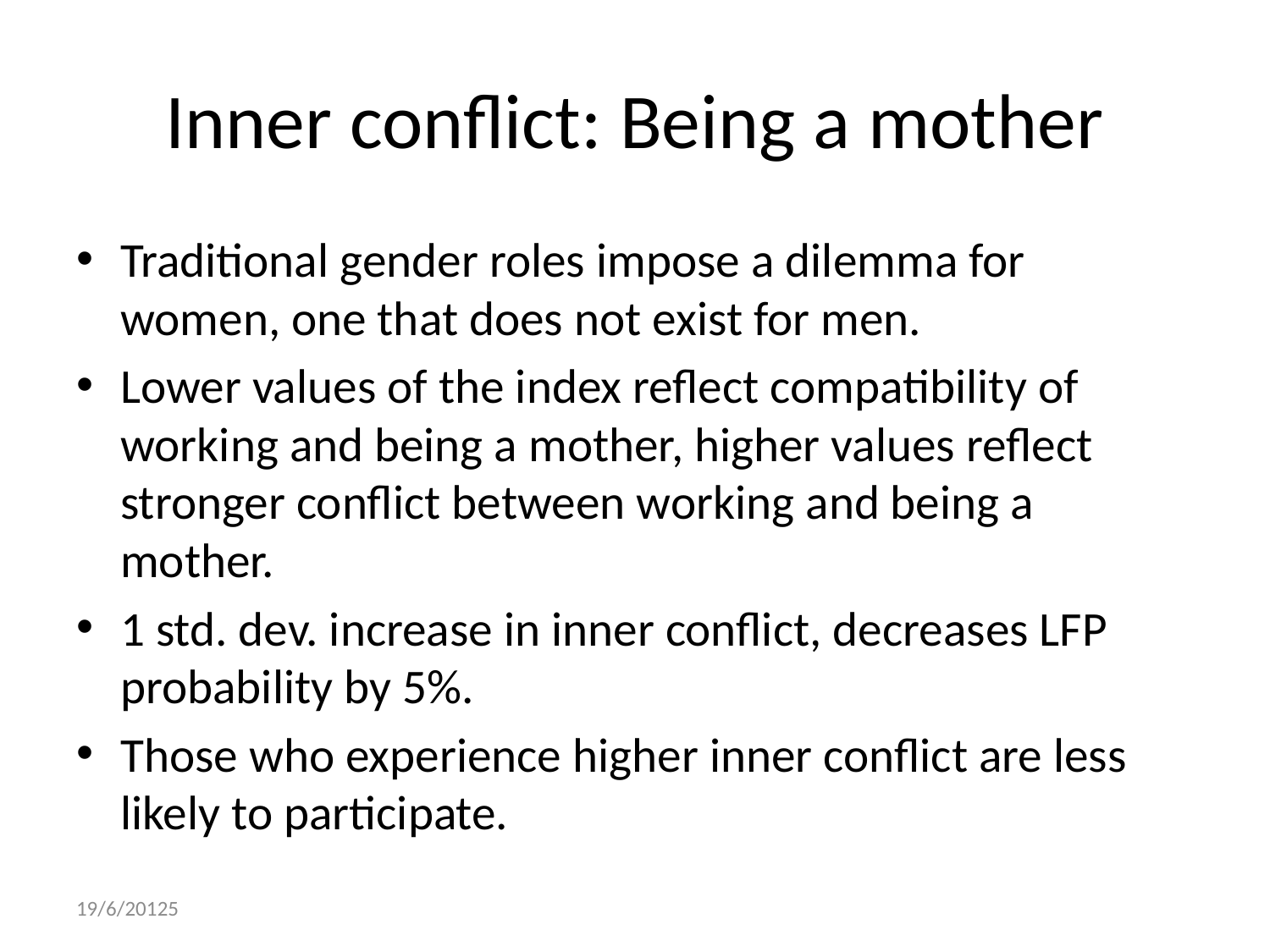

# Inner conflict: Being a mother
Traditional gender roles impose a dilemma for women, one that does not exist for men.
Lower values of the index reflect compatibility of working and being a mother, higher values reflect stronger conflict between working and being a mother.
1 std. dev. increase in inner conflict, decreases LFP probability by 5%.
Those who experience higher inner conflict are less likely to participate.

19/6/20125